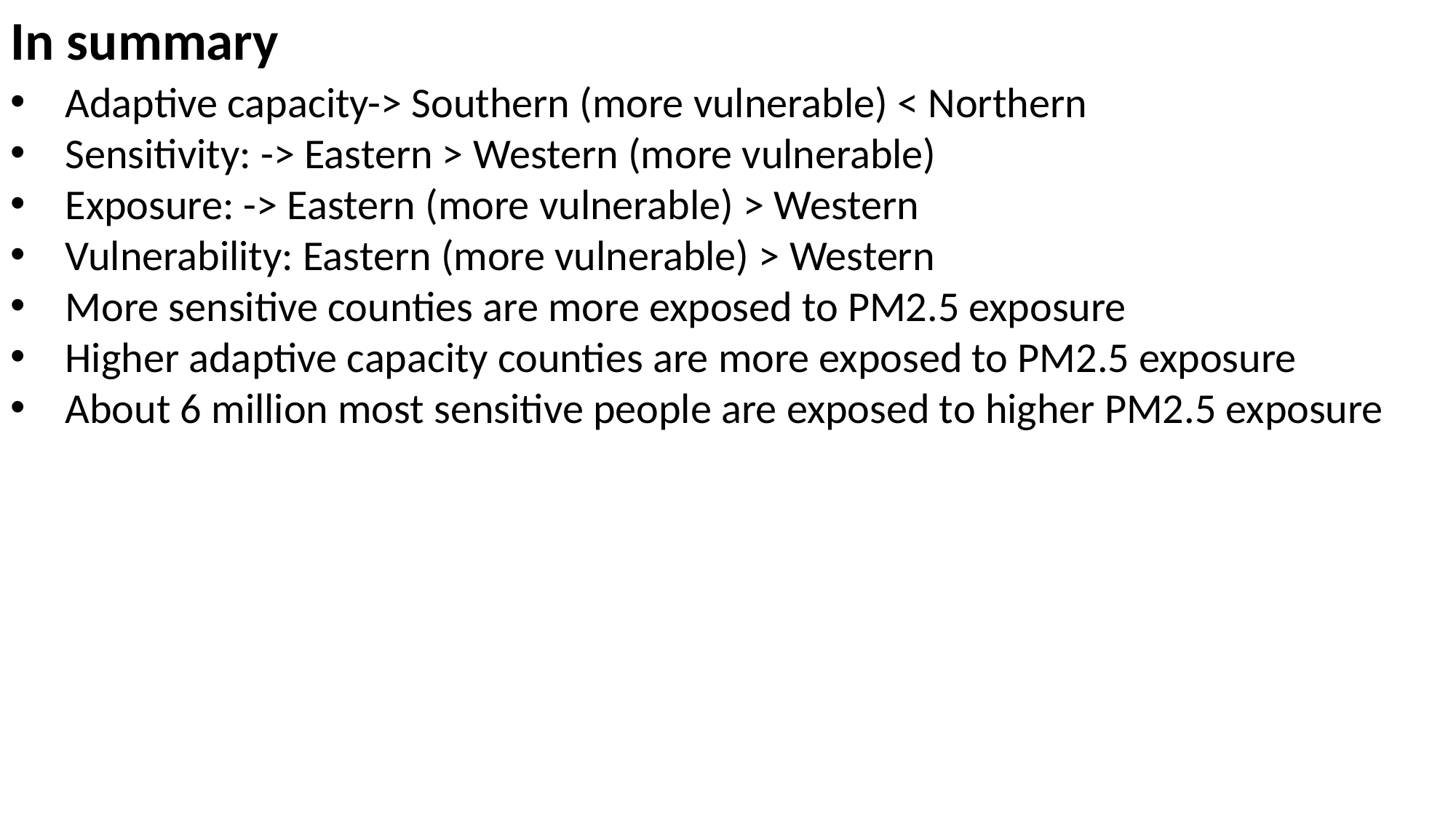

In summary
Adaptive capacity-> Southern (more vulnerable) < Northern
Sensitivity: -> Eastern > Western (more vulnerable)
Exposure: -> Eastern (more vulnerable) > Western
Vulnerability: Eastern (more vulnerable) > Western
More sensitive counties are more exposed to PM2.5 exposure
Higher adaptive capacity counties are more exposed to PM2.5 exposure
About 6 million most sensitive people are exposed to higher PM2.5 exposure